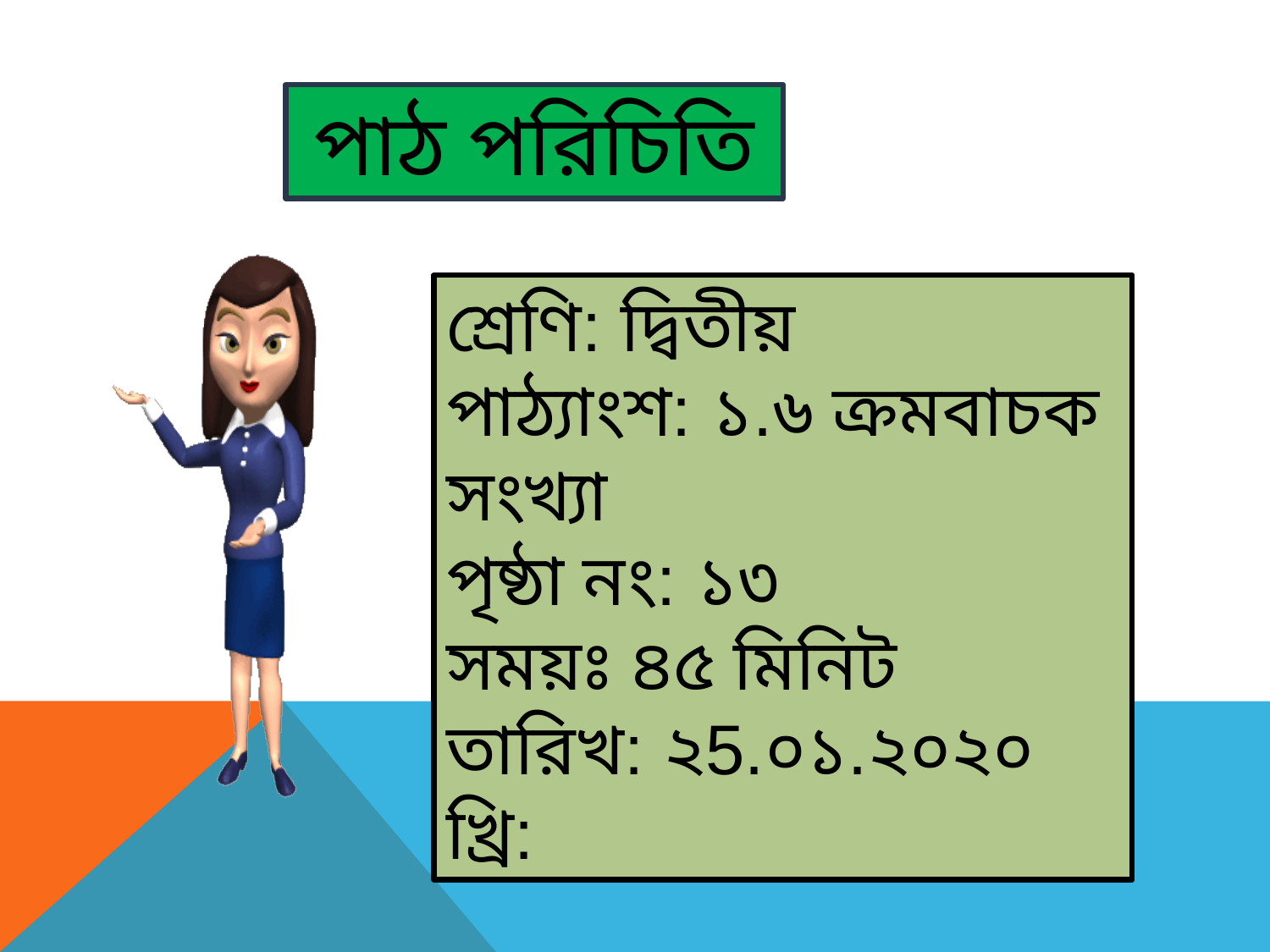

পাঠ পরিচিতি

শ্রেণি: দ্বিতীয়
পাঠ্যাংশ: ১.৬ ক্রমবাচক সংখ্যা
পৃষ্ঠা নং: ১৩
সময়ঃ ৪৫ মিনিট
তারিখ: ২5.০১.২০২০ খ্রি: